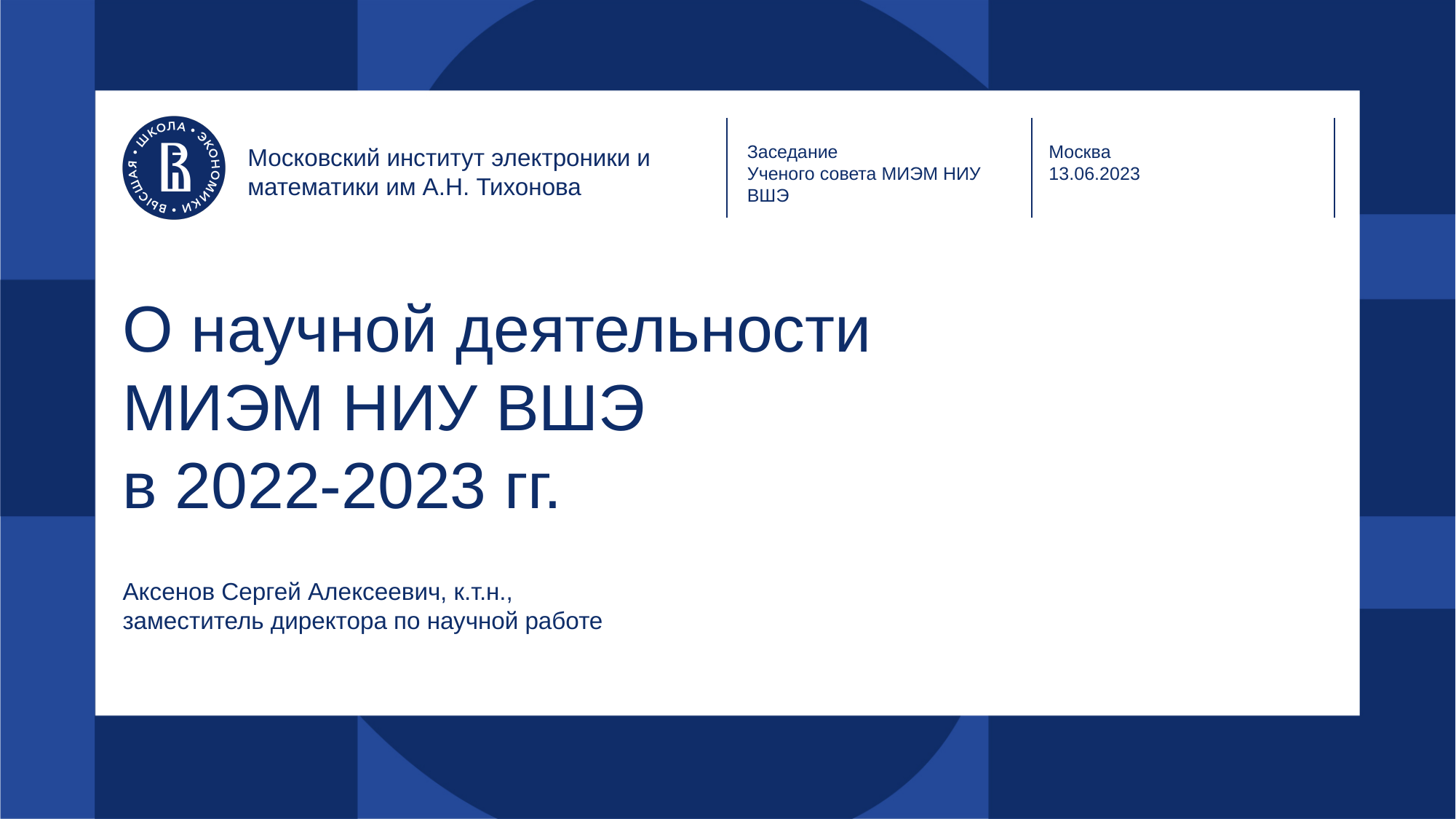

Заседание
Ученого совета МИЭМ НИУ ВШЭ
Москва
13.06.2023
Московский институт электроники и математики им А.Н. Тихонова
# О научной деятельности МИЭМ НИУ ВШЭ в 2022-2023 гг.
Аксенов Сергей Алексеевич, к.т.н.,
заместитель директора по научной работе